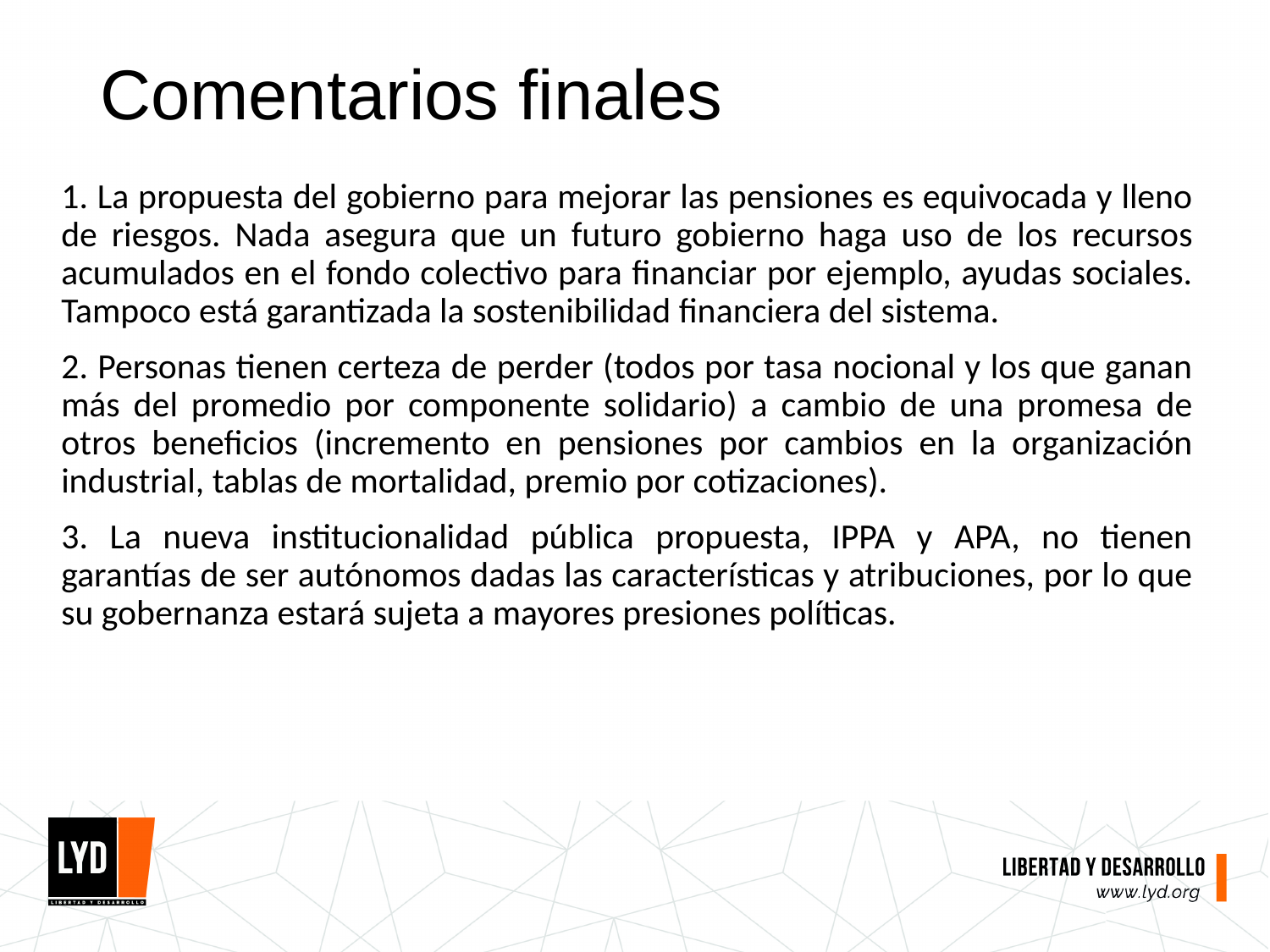

# Comentarios finales
1. La propuesta del gobierno para mejorar las pensiones es equivocada y lleno de riesgos. Nada asegura que un futuro gobierno haga uso de los recursos acumulados en el fondo colectivo para financiar por ejemplo, ayudas sociales. Tampoco está garantizada la sostenibilidad financiera del sistema.
2. Personas tienen certeza de perder (todos por tasa nocional y los que ganan más del promedio por componente solidario) a cambio de una promesa de otros beneficios (incremento en pensiones por cambios en la organización industrial, tablas de mortalidad, premio por cotizaciones).
3. La nueva institucionalidad pública propuesta, IPPA y APA, no tienen garantías de ser autónomos dadas las características y atribuciones, por lo que su gobernanza estará sujeta a mayores presiones políticas.